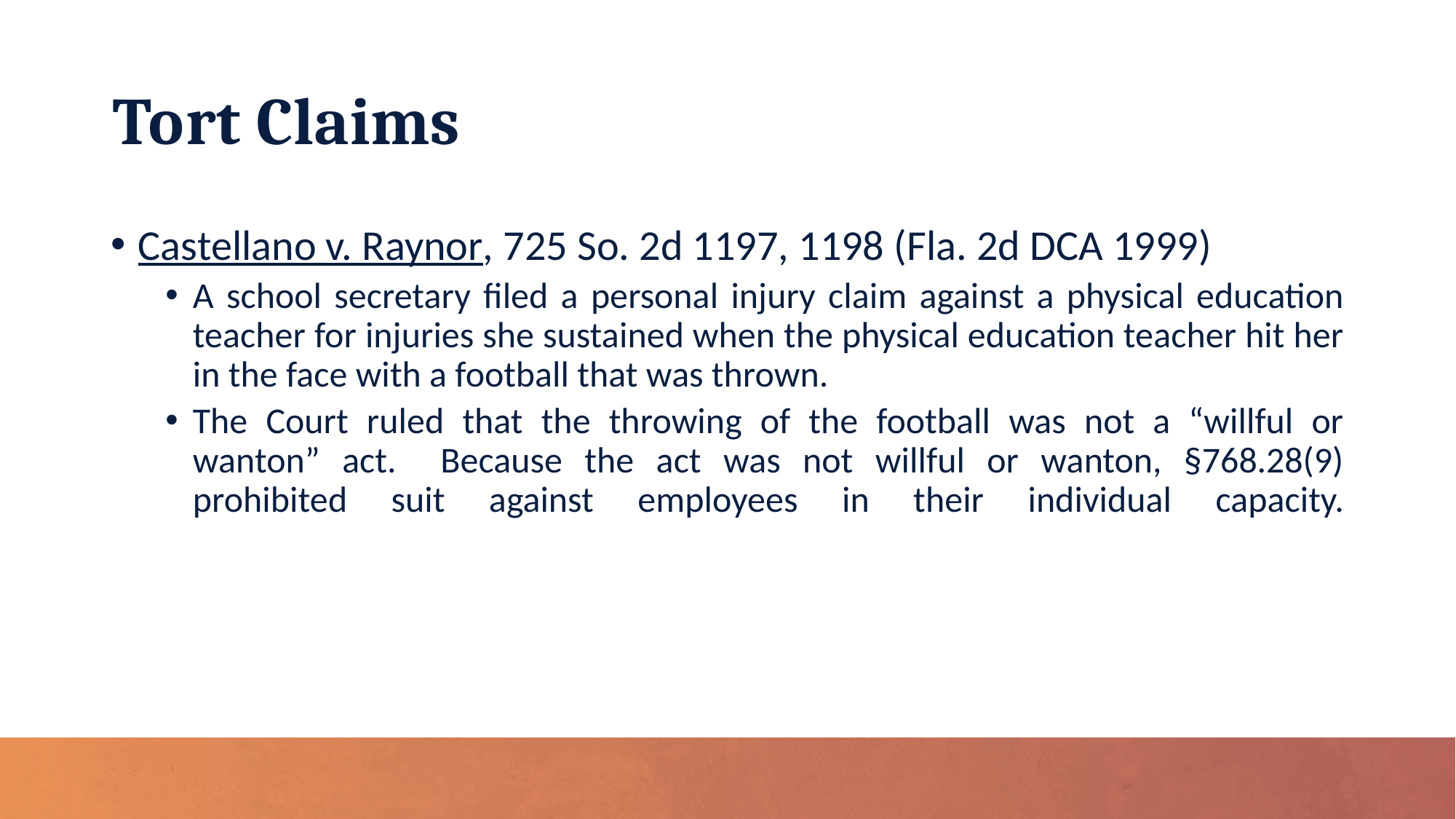

# Tort Claims
Castellano v. Raynor, 725 So. 2d 1197, 1198 (Fla. 2d DCA 1999)
A school secretary filed a personal injury claim against a physical education teacher for injuries she sustained when the physical education teacher hit her in the face with a football that was thrown.
The Court ruled that the throwing of the football was not a “willful or wanton” act.  Because the act was not willful or wanton, §768.28(9) prohibited suit against employees in their individual capacity.